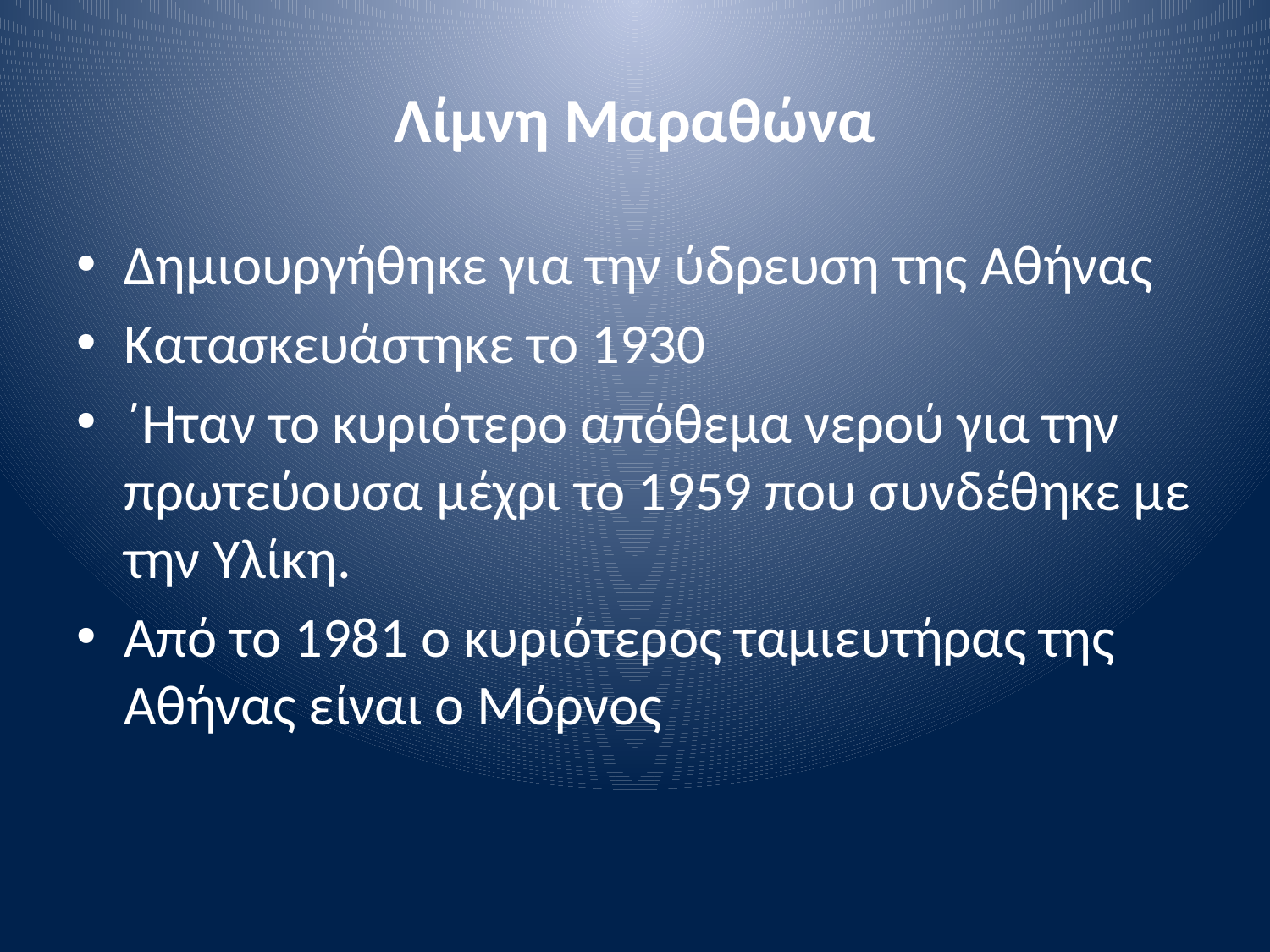

# Λίμνη Μαραθώνα
Δημιουργήθηκε για την ύδρευση της Αθήνας
Κατασκευάστηκε το 1930
΄Ηταν το κυριότερο απόθεμα νερού για την πρωτεύουσα μέχρι το 1959 που συνδέθηκε με την Υλίκη.
Από το 1981 ο κυριότερος ταμιευτήρας της Αθήνας είναι ο Μόρνος